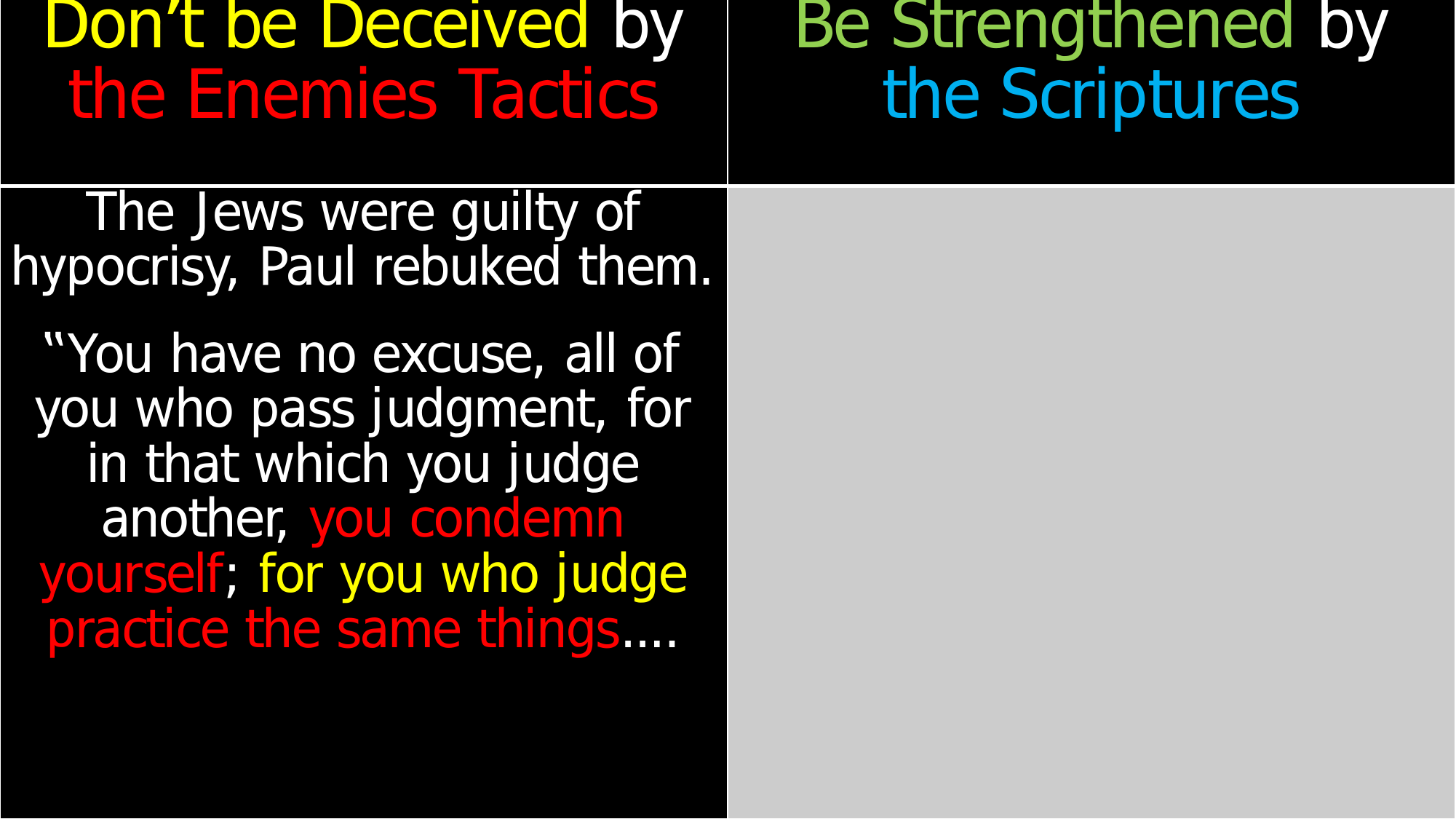

| Don’t be Deceived by the Enemies Tactics | Be Strengthened by the Scriptures |
| --- | --- |
| The Jews were guilty of hypocrisy, Paul rebuked them. “You have no excuse, all of you who pass judgment, for in that which you judge another, you condemn yourself; for you who judge practice the same things…. |  |